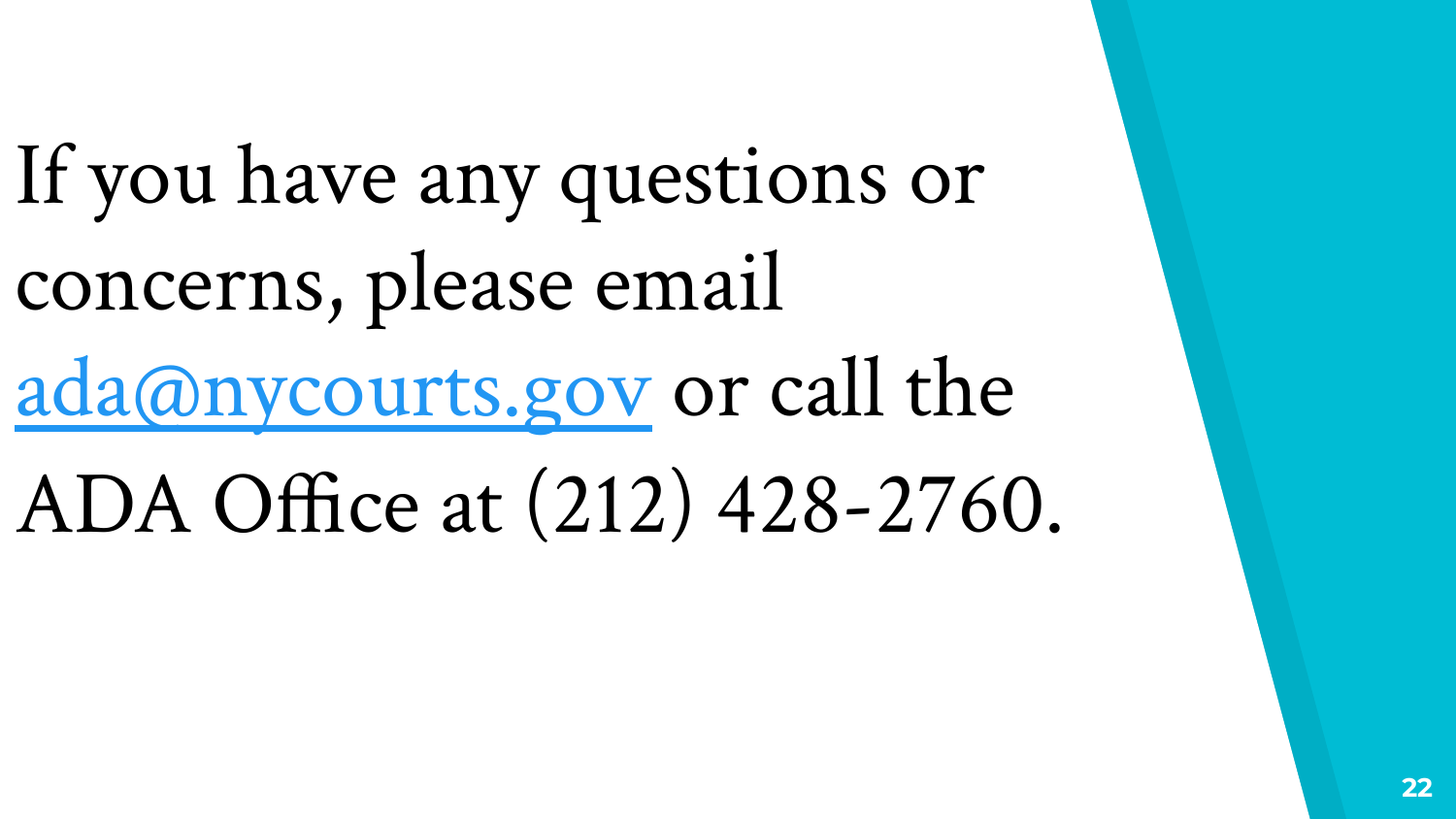

If you have any questions or concerns, please email ada@nycourts.gov or call the ADA Office at (212) 428-2760.
22